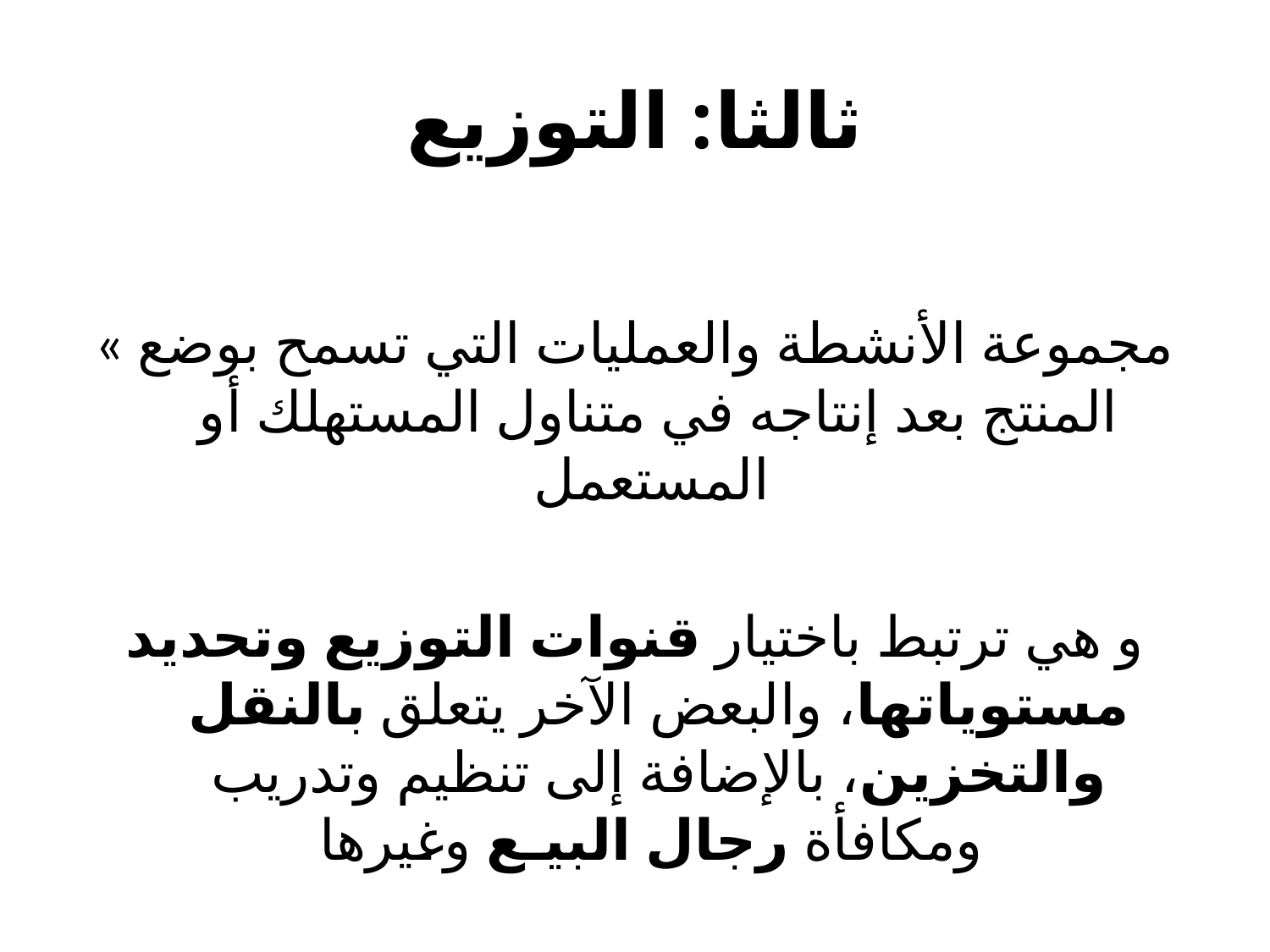

# ثالثا: التوزيع

« مجموعة الأنشطة والعمليات التي تسمح بوضع المنتج بعد إنتاجه في متناول المستهلك أو المستعمل

و هي ترتبط باختيار قنوات التوزيع وتحديد مستوياتها، والبعض الآخر يتعلق بالنقل والتخزين، بالإضافة إلى تنظيم وتدريب ومكافأة رجال البيـع وغيرها